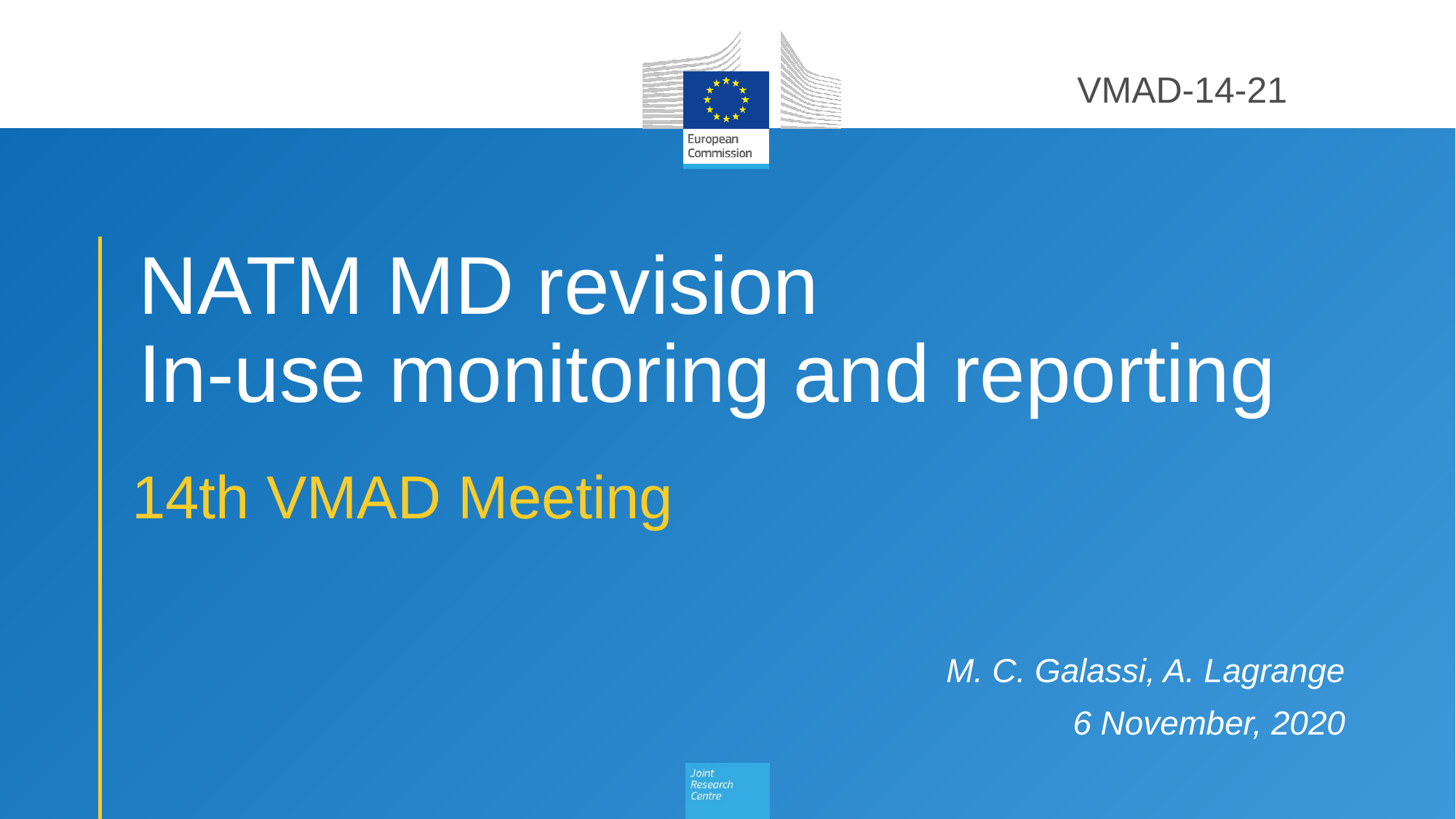

VMAD-14-21
# NATM MD revision In-use monitoring and reporting
14th VMAD Meeting
M. C. Galassi, A. Lagrange
6 November, 2020